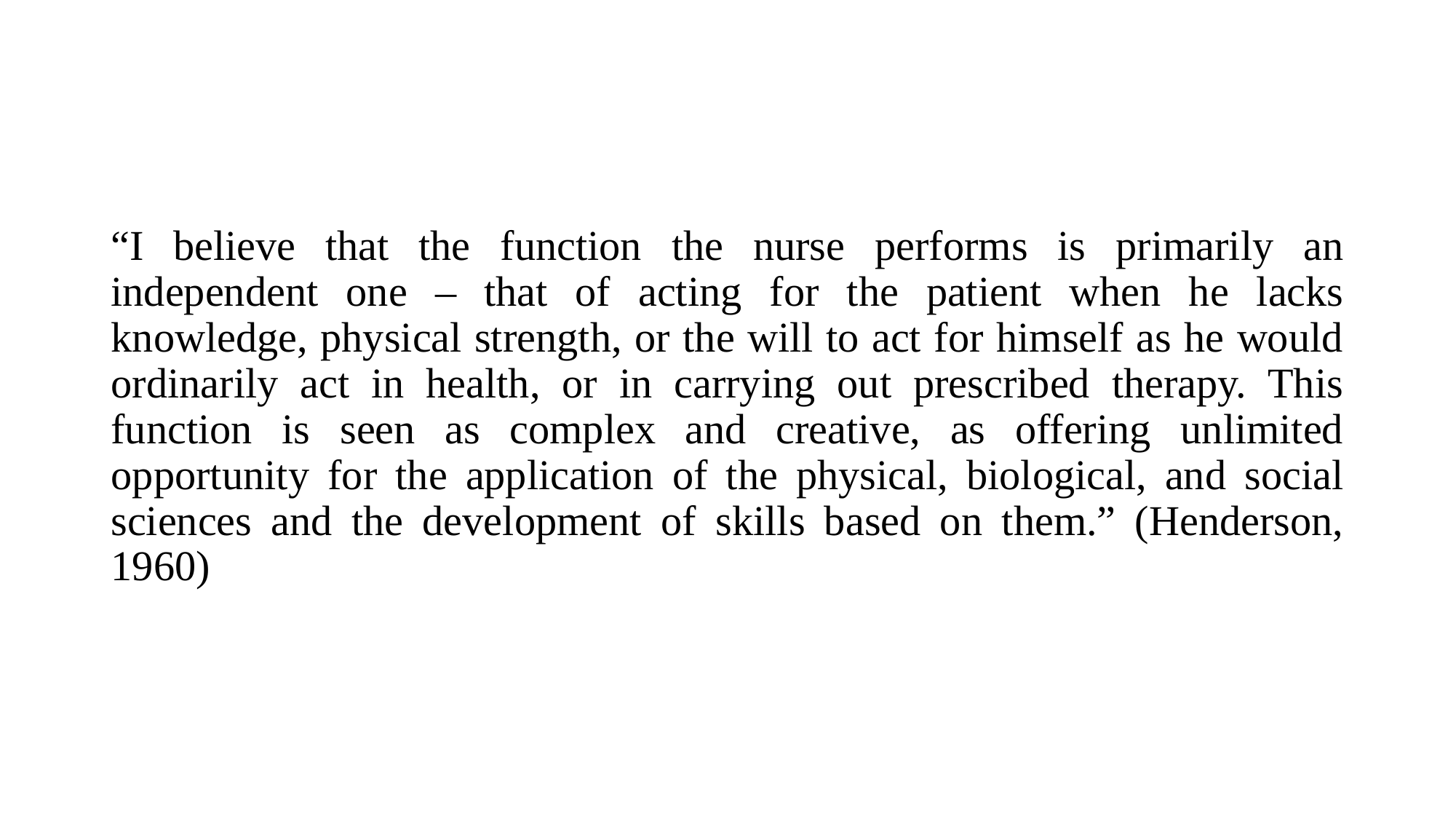

“I believe that the function the nurse performs is primarily an independent one – that of acting for the patient when he lacks knowledge, physical strength, or the will to act for himself as he would ordinarily act in health, or in carrying out prescribed therapy. This function is seen as complex and creative, as offering unlimited opportunity for the application of the physical, biological, and social sciences and the development of skills based on them.” (Henderson, 1960)